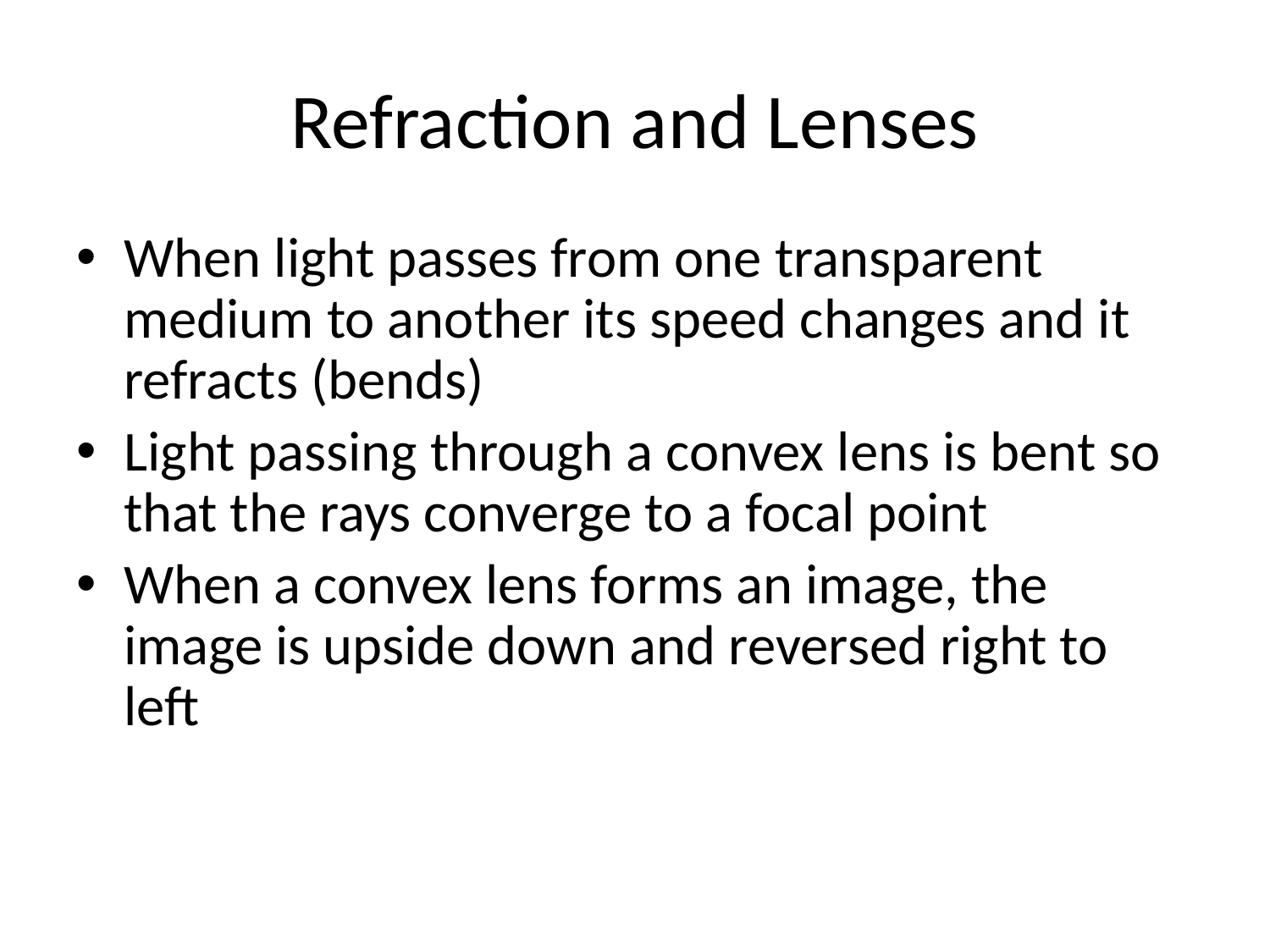

# Refraction and Lenses
When light passes from one transparent medium to another its speed changes and it refracts (bends)
Light passing through a convex lens is bent so that the rays converge to a focal point
When a convex lens forms an image, the image is upside down and reversed right to left